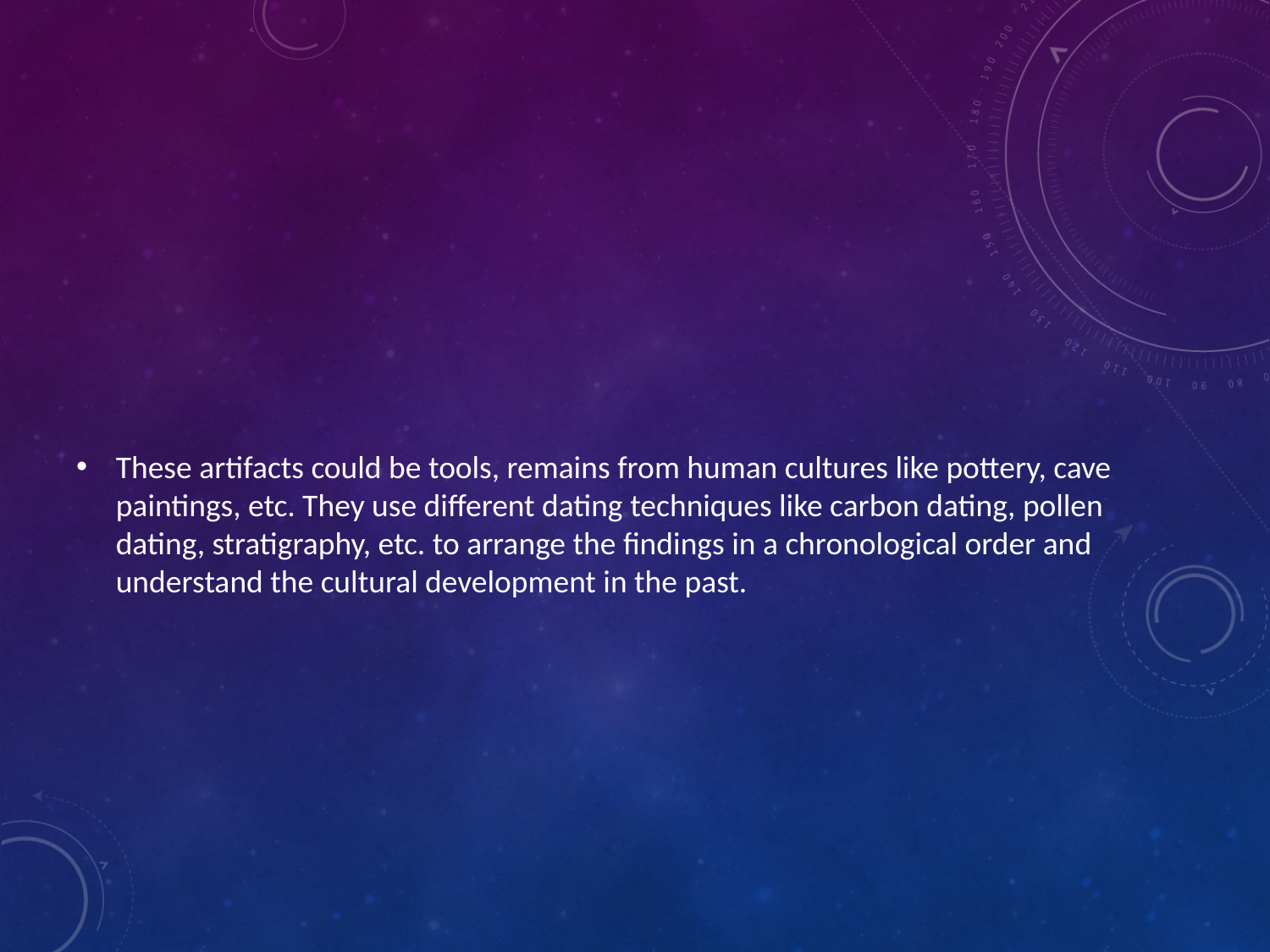

#
These artifacts could be tools, remains from human cultures like pottery, cave paintings, etc. They use different dating techniques like carbon dating, pollen dating, stratigraphy, etc. to arrange the findings in a chronological order and understand the cultural development in the past.